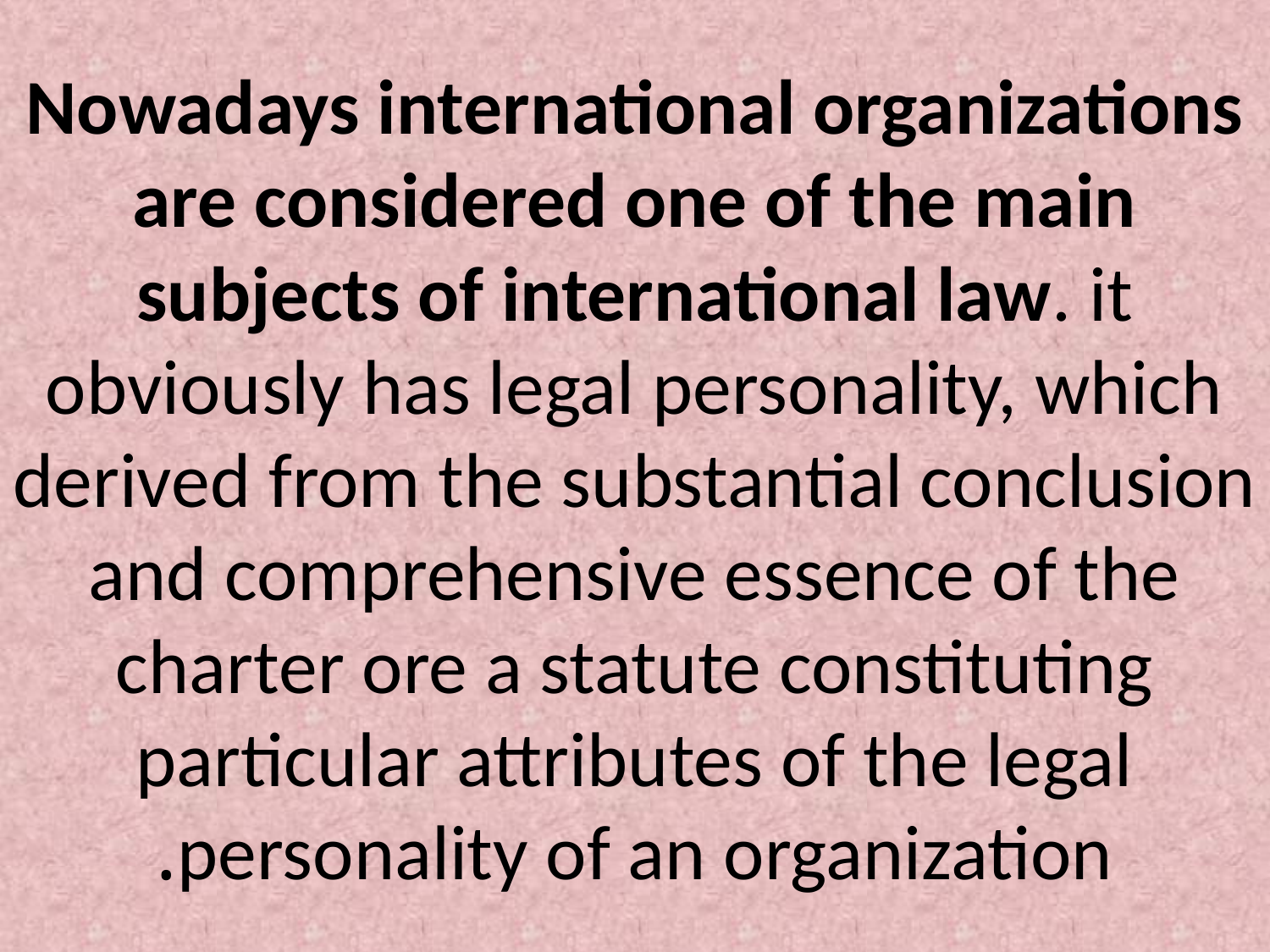

# Nowadays international organizations are considered one of the main subjects of international law. it obviously has legal personality, which derived from the substantial conclusion and comprehensive essence of the charter ore a statute constituting particular attributes of the legal personality of an organization.